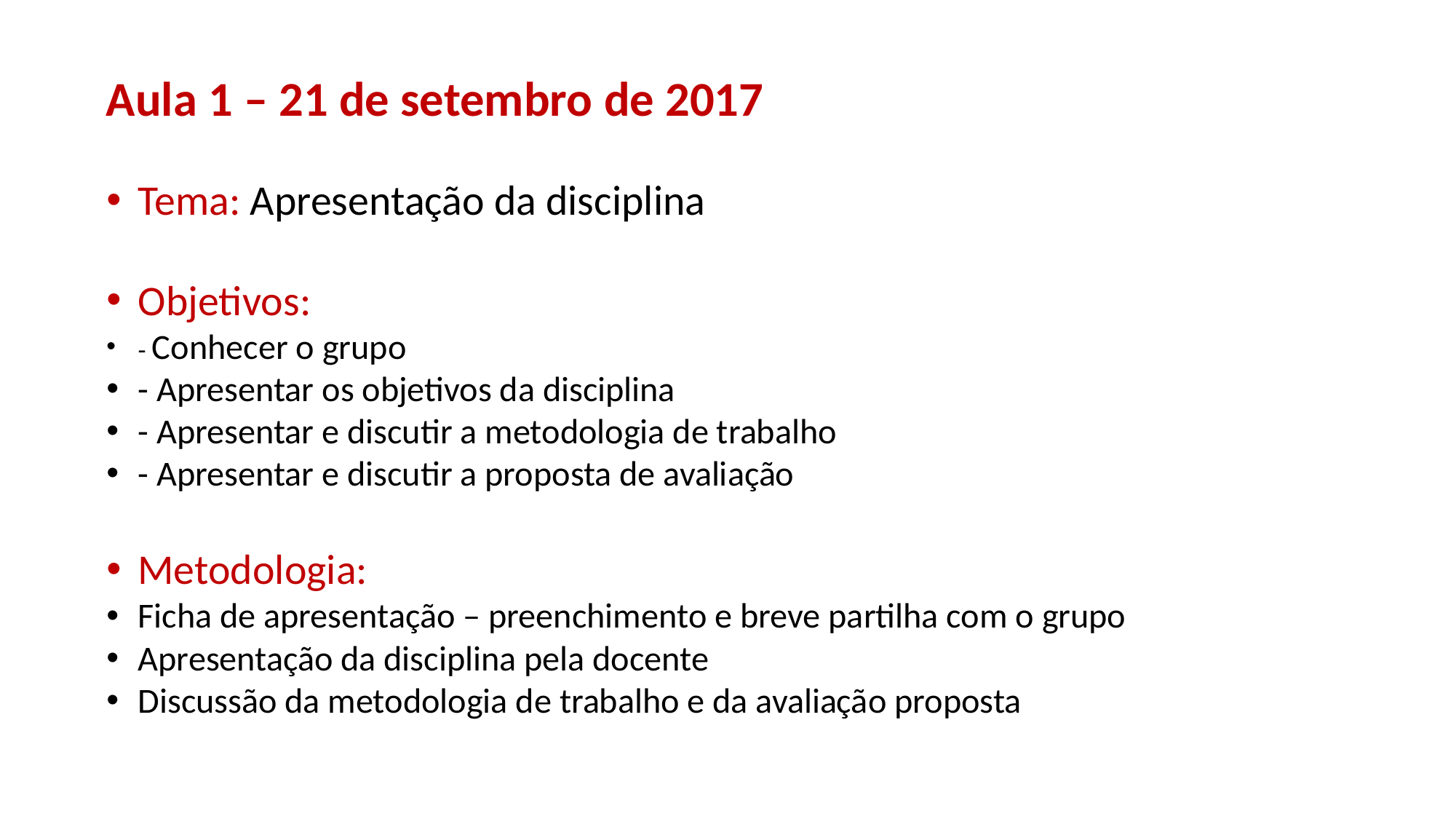

Aula 1 – 21 de setembro de 2017

Tema: Apresentação da disciplina

Objetivos:
- Conhecer o grupo
- Apresentar os objetivos da disciplina
- Apresentar e discutir a metodologia de trabalho
- Apresentar e discutir a proposta de avaliação

Metodologia:
Ficha de apresentação – preenchimento e breve partilha com o grupo
Apresentação da disciplina pela docente
Discussão da metodologia de trabalho e da avaliação proposta